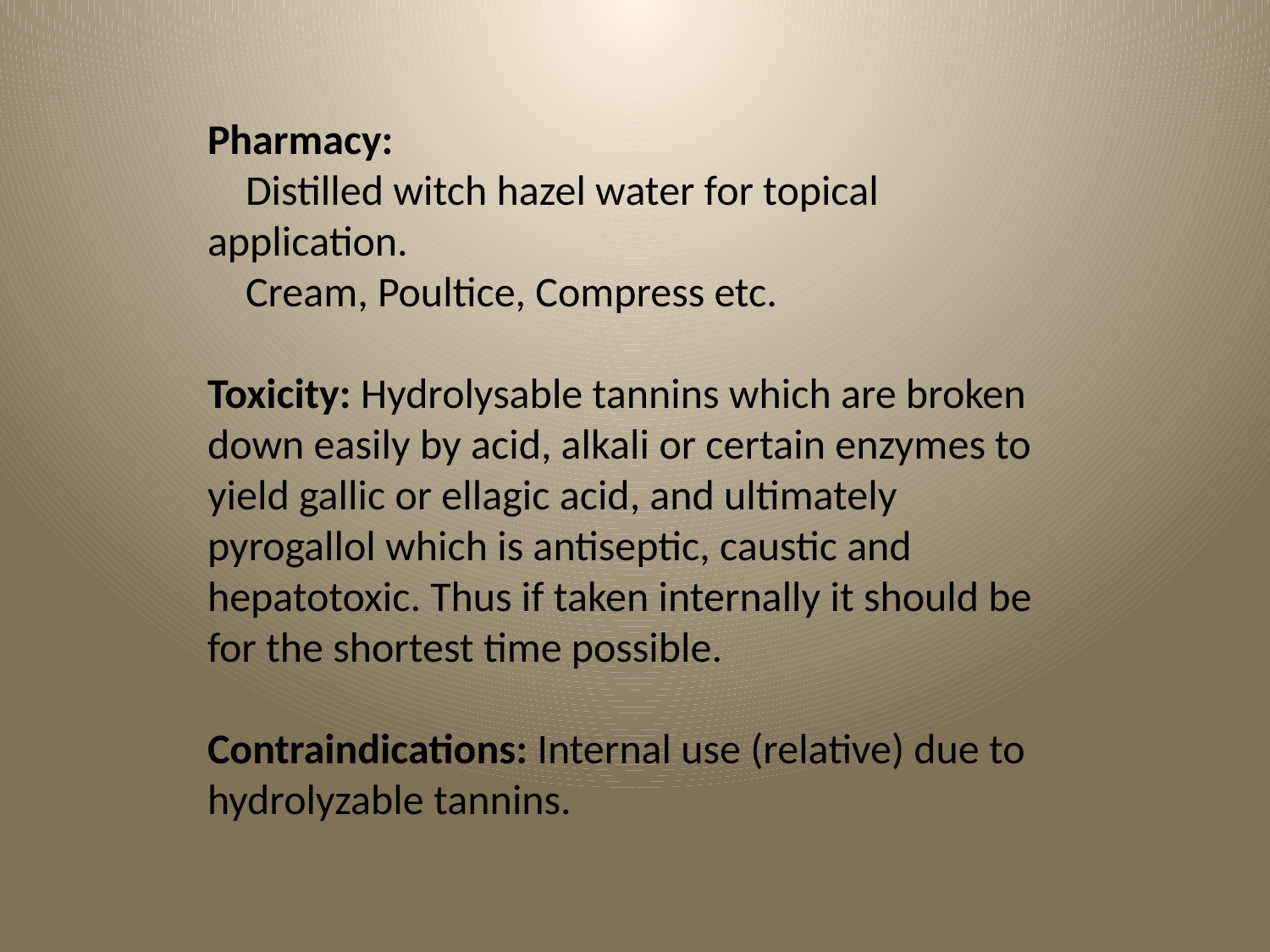

Pharmacy:
    Distilled witch hazel water for topical application.
    Cream, Poultice, Compress etc.

Toxicity: Hydrolysable tannins which are broken down easily by acid, alkali or certain enzymes to yield gallic or ellagic acid, and ultimately pyrogallol which is antiseptic, caustic and hepatotoxic. Thus if taken internally it should be for the shortest time possible.

Contraindications: Internal use (relative) due to hydrolyzable tannins.